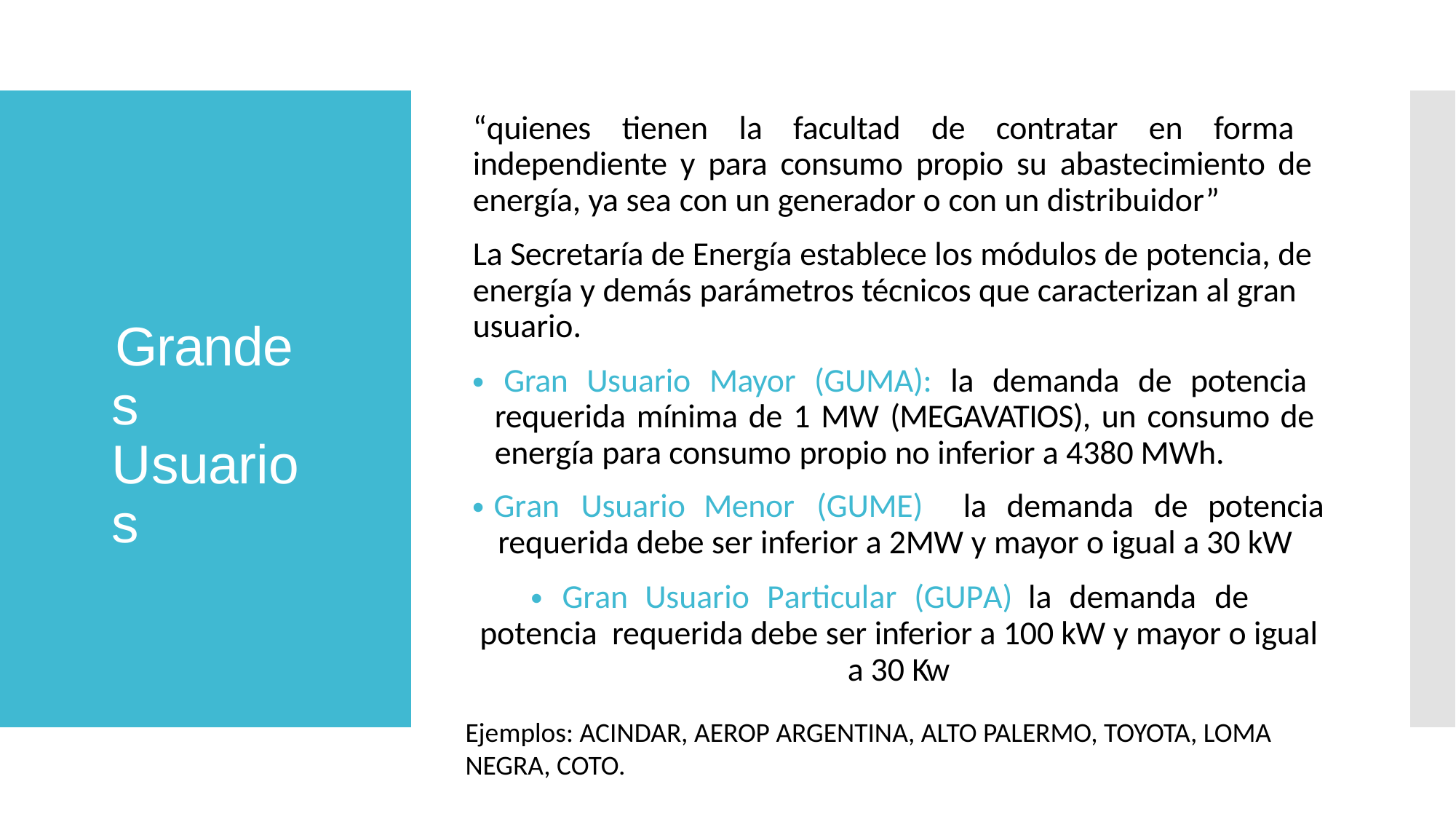

“quienes tienen la facultad de contratar en forma  independiente y para consumo propio su abastecimiento de  energía, ya sea con un generador o con un distribuidor”
La Secretaría de Energía establece los módulos de potencia, de  energía y demás parámetros técnicos que caracterizan al gran  usuario.
Grandes  Usuarios
🞄 Gran Usuario Mayor (GUMA): la demanda de potencia  requerida mínima de 1 MW (MEGAVATIOS), un consumo de  energía para consumo propio no inferior a 4380 MWh.
🞄 Gran	Usuario
Menor	(GUME)	la	demanda	de	potencia
requerida debe ser inferior a 2MW y mayor o igual a 30 kW
🞄	Gran	Usuario	Particular	(GUPA)	la	demanda	de	potencia  requerida debe ser inferior a 100 kW y mayor o igual a 30 Kw
Ejemplos: ACINDAR, AEROP ARGENTINA, ALTO PALERMO, TOYOTA, LOMA NEGRA, COTO.